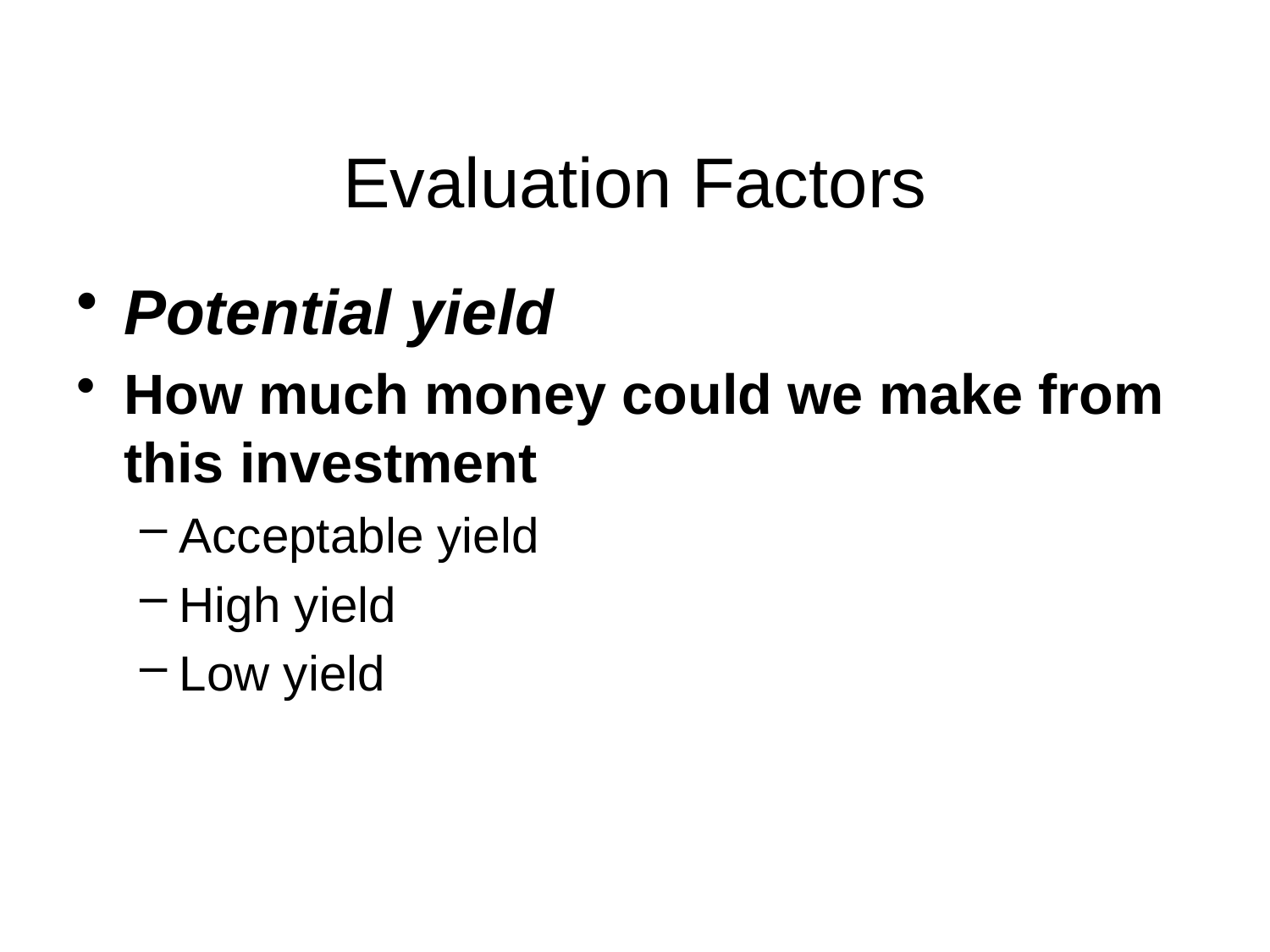

# Evaluation Factors
Potential yield
How much money could we make from this investment
Acceptable yield
High yield
Low yield